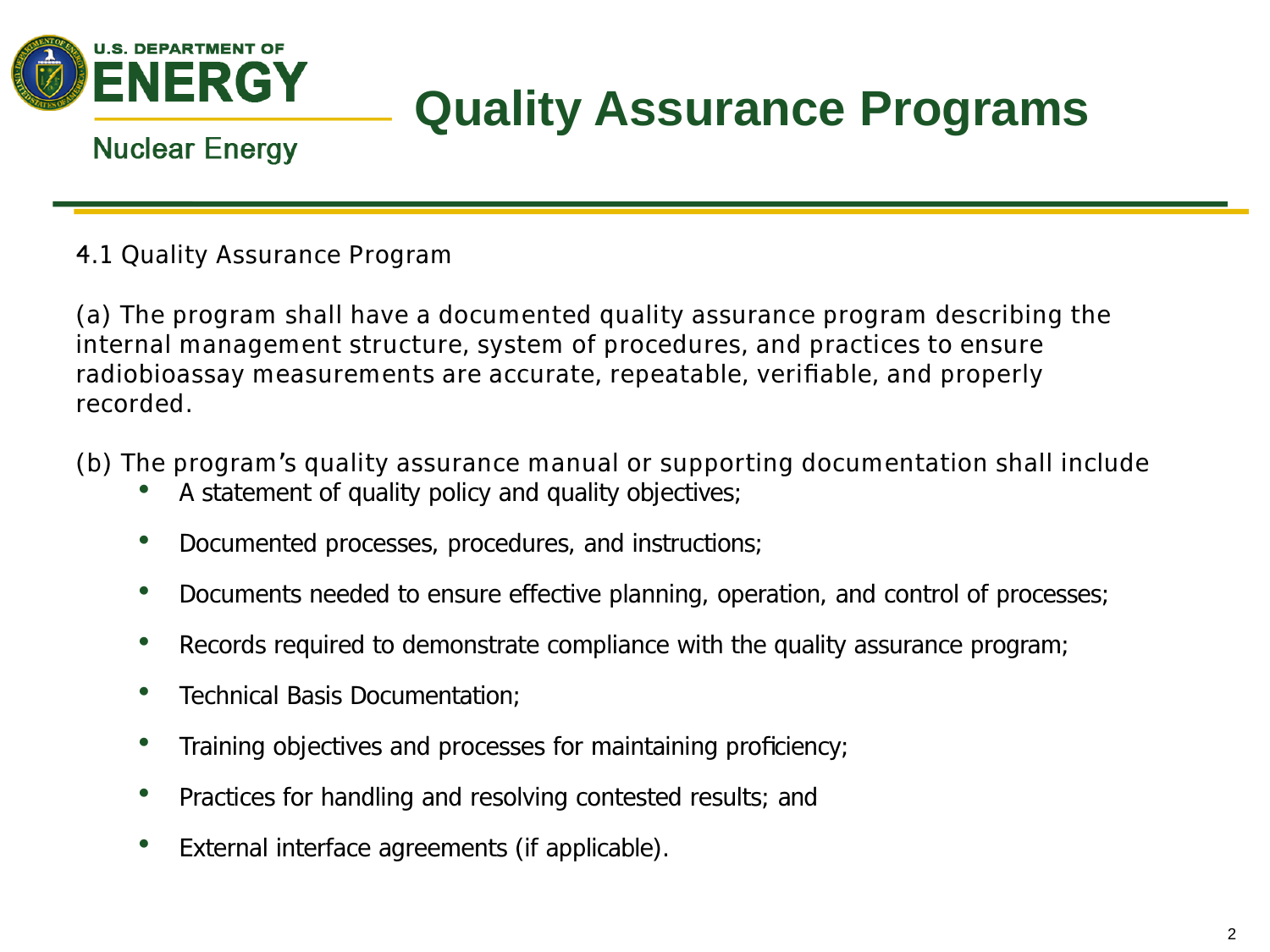

# Quality Assurance Programs
4.1 Quality Assurance Program

(a) The program shall have a documented quality assurance program describing the internal management structure, system of procedures, and practices to ensure radiobioassay measurements are accurate, repeatable, verifiable, and properly recorded.

(b) The program’s quality assurance manual or supporting documentation shall include
A statement of quality policy and quality objectives;
Documented processes, procedures, and instructions;
Documents needed to ensure effective planning, operation, and control of processes;
Records required to demonstrate compliance with the quality assurance program;
Technical Basis Documentation;
Training objectives and processes for maintaining proficiency;
Practices for handling and resolving contested results; and
External interface agreements (if applicable).